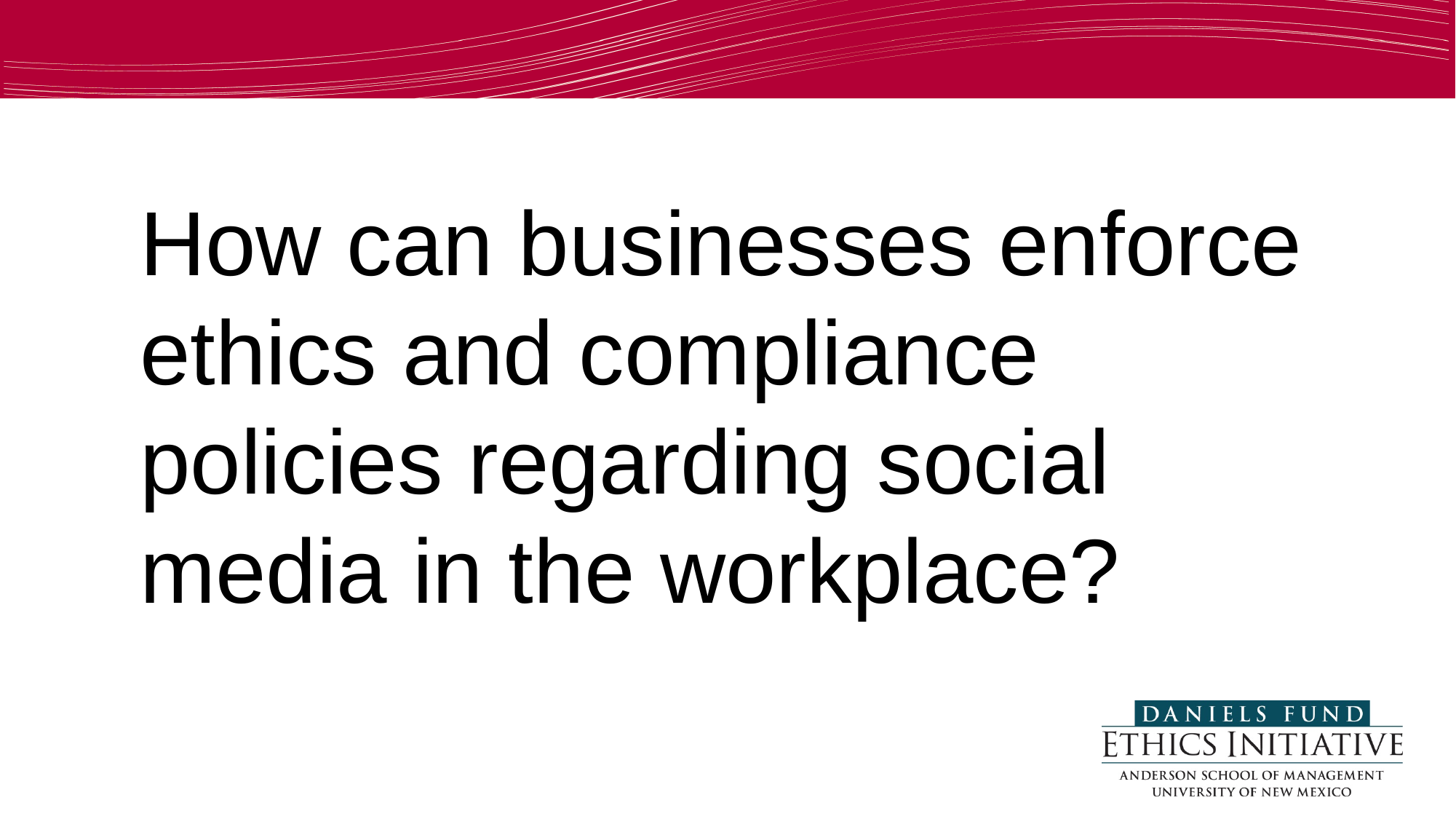

How can businesses enforce ethics and compliance policies regarding social media in the workplace?